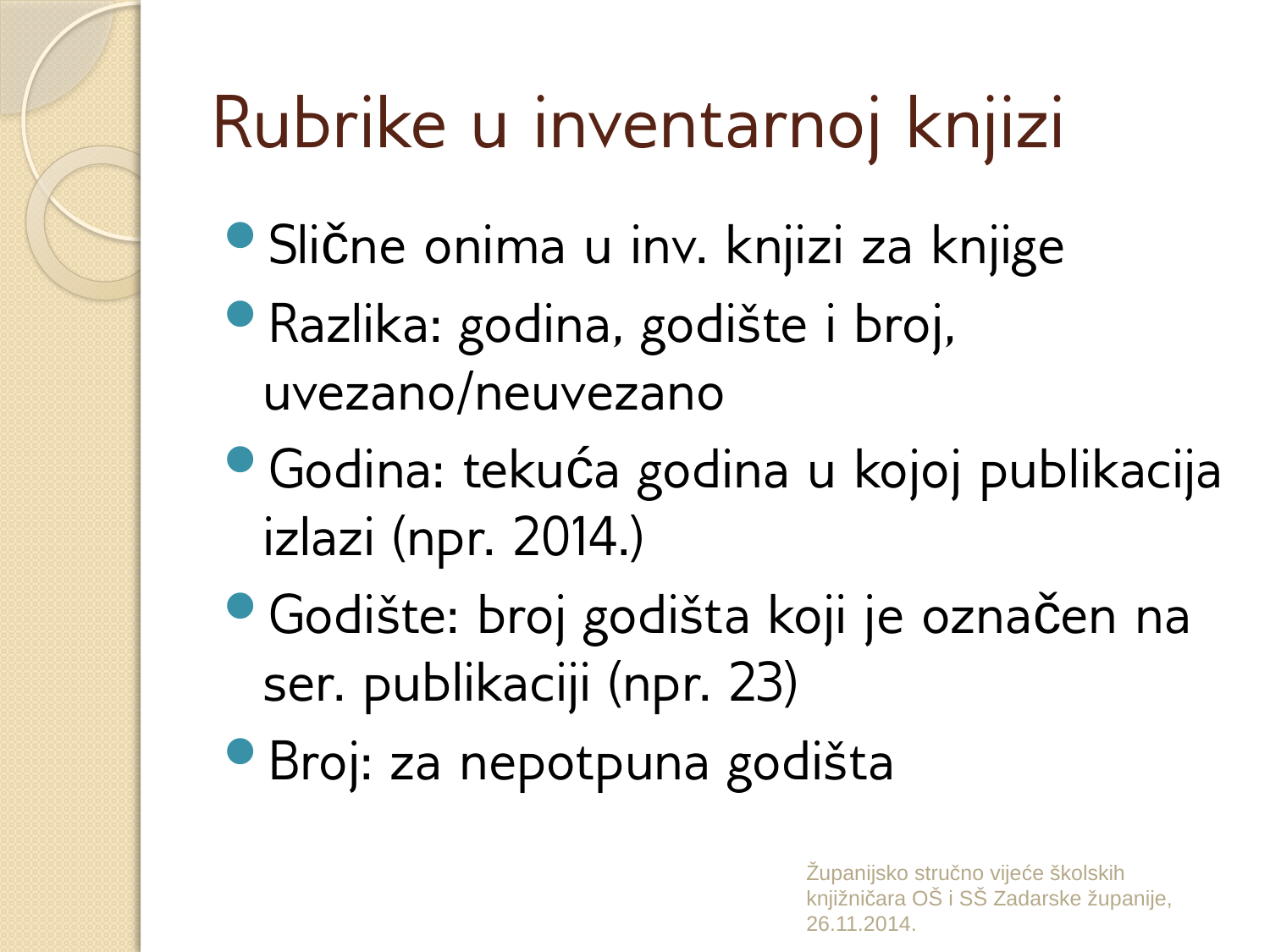

# Rubrike u inventarnoj knjizi
Slične onima u inv. knjizi za knjige
Razlika: godina, godište i broj, uvezano/neuvezano
Godina: tekuća godina u kojoj publikacija izlazi (npr. 2014.)
Godište: broj godišta koji je označen na ser. publikaciji (npr. 23)
Broj: za nepotpuna godišta
Županijsko stručno vijeće školskih knjižničara OŠ i SŠ Zadarske županije, 26.11.2014.